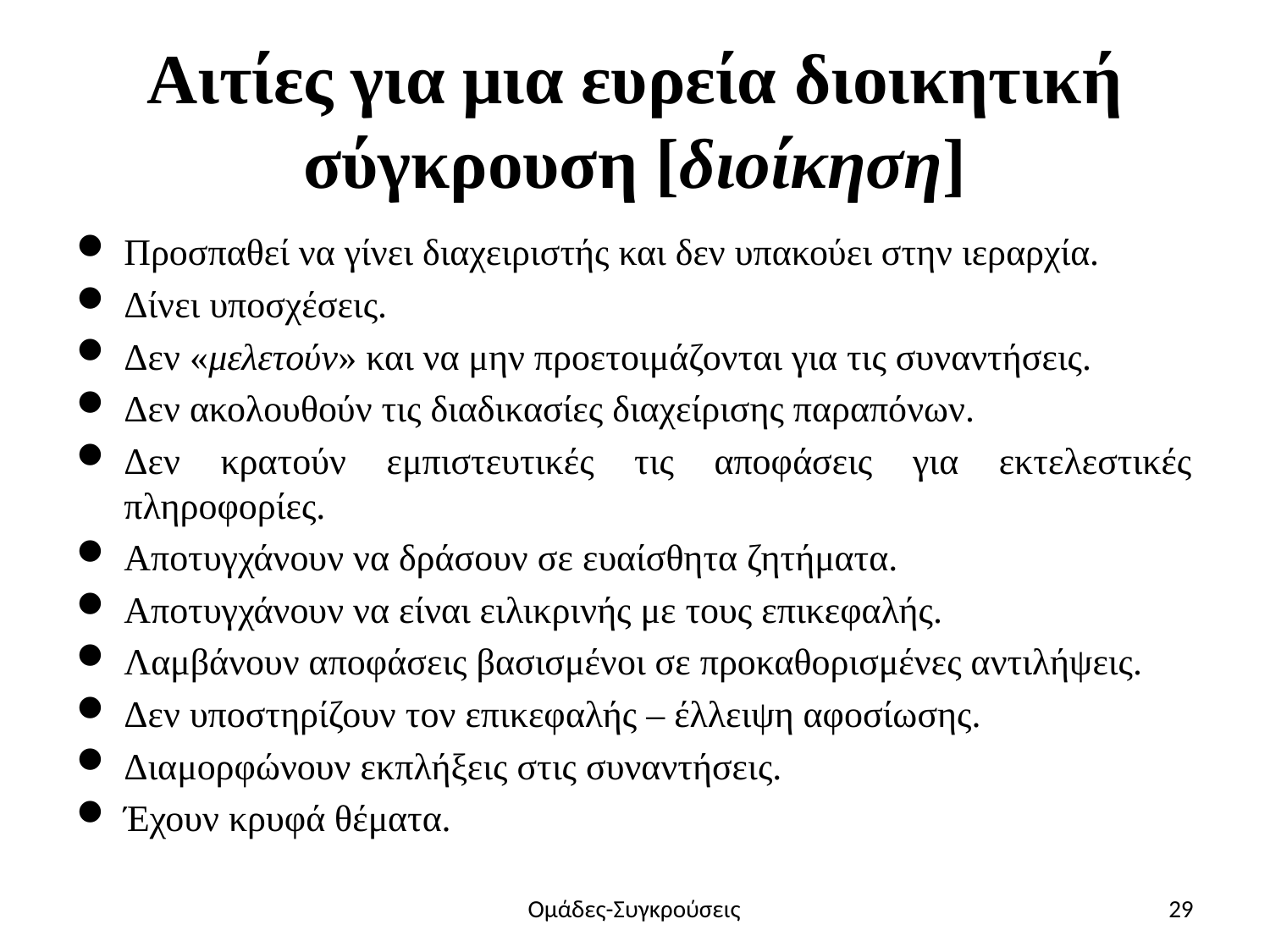

# Αιτίες για μια ευρεία διοικητική σύγκρουση [διοίκηση]
Προσπαθεί να γίνει διαχειριστής και δεν υπακούει στην ιεραρχία.
Δίνει υποσχέσεις.
Δεν «μελετούν» και να μην προετοιμάζονται για τις συναντήσεις.
Δεν ακολουθούν τις διαδικασίες διαχείρισης παραπόνων.
Δεν κρατούν εμπιστευτικές τις αποφάσεις για εκτελεστικές πληροφορίες.
Αποτυγχάνουν να δράσουν σε ευαίσθητα ζητήματα.
Αποτυγχάνουν να είναι ειλικρινής με τους επικεφαλής.
Λαμβάνουν αποφάσεις βασισμένοι σε προκαθορισμένες αντιλήψεις.
Δεν υποστηρίζουν τον επικεφαλής – έλλειψη αφοσίωσης.
Διαμορφώνουν εκπλήξεις στις συναντήσεις.
Έχουν κρυφά θέματα.
Ομάδες-Συγκρούσεις
29